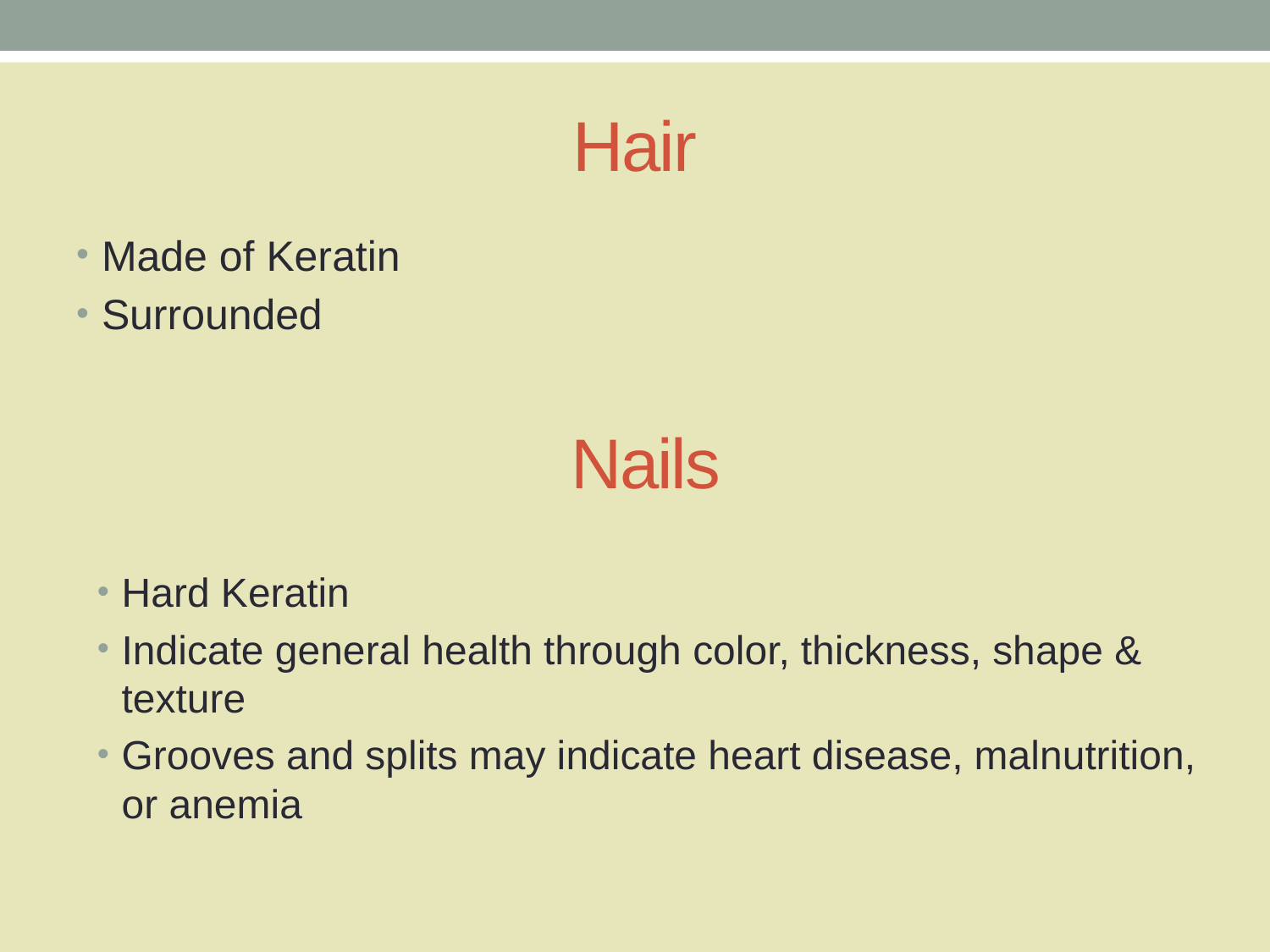

# Hair
Made of Keratin
Surrounded
Nails
Hard Keratin
Indicate general health through color, thickness, shape & texture
Grooves and splits may indicate heart disease, malnutrition, or anemia